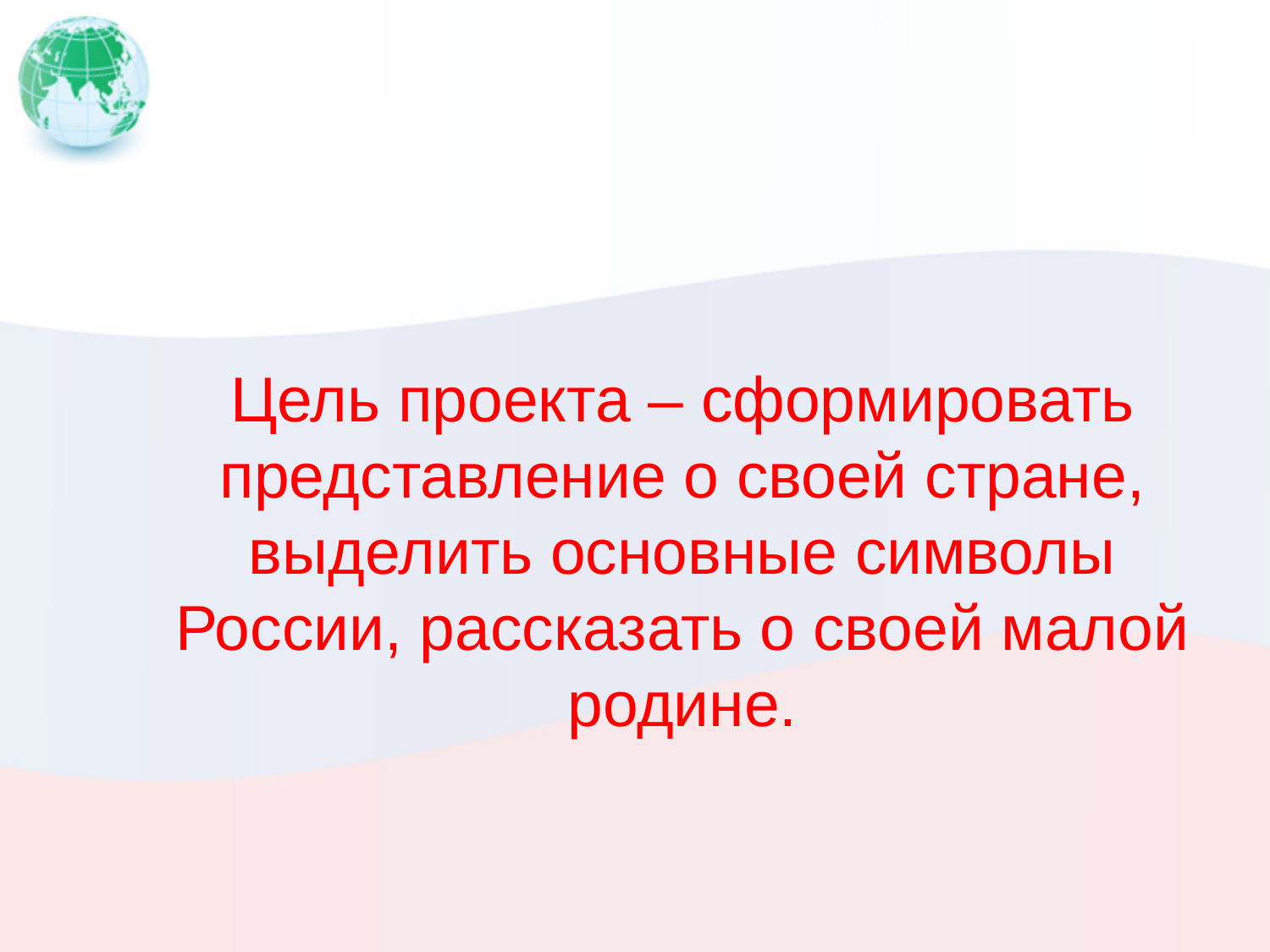

# Цель проекта – сформировать представление о своей стране, выделить основные символы России, рассказать о своей малой родине.